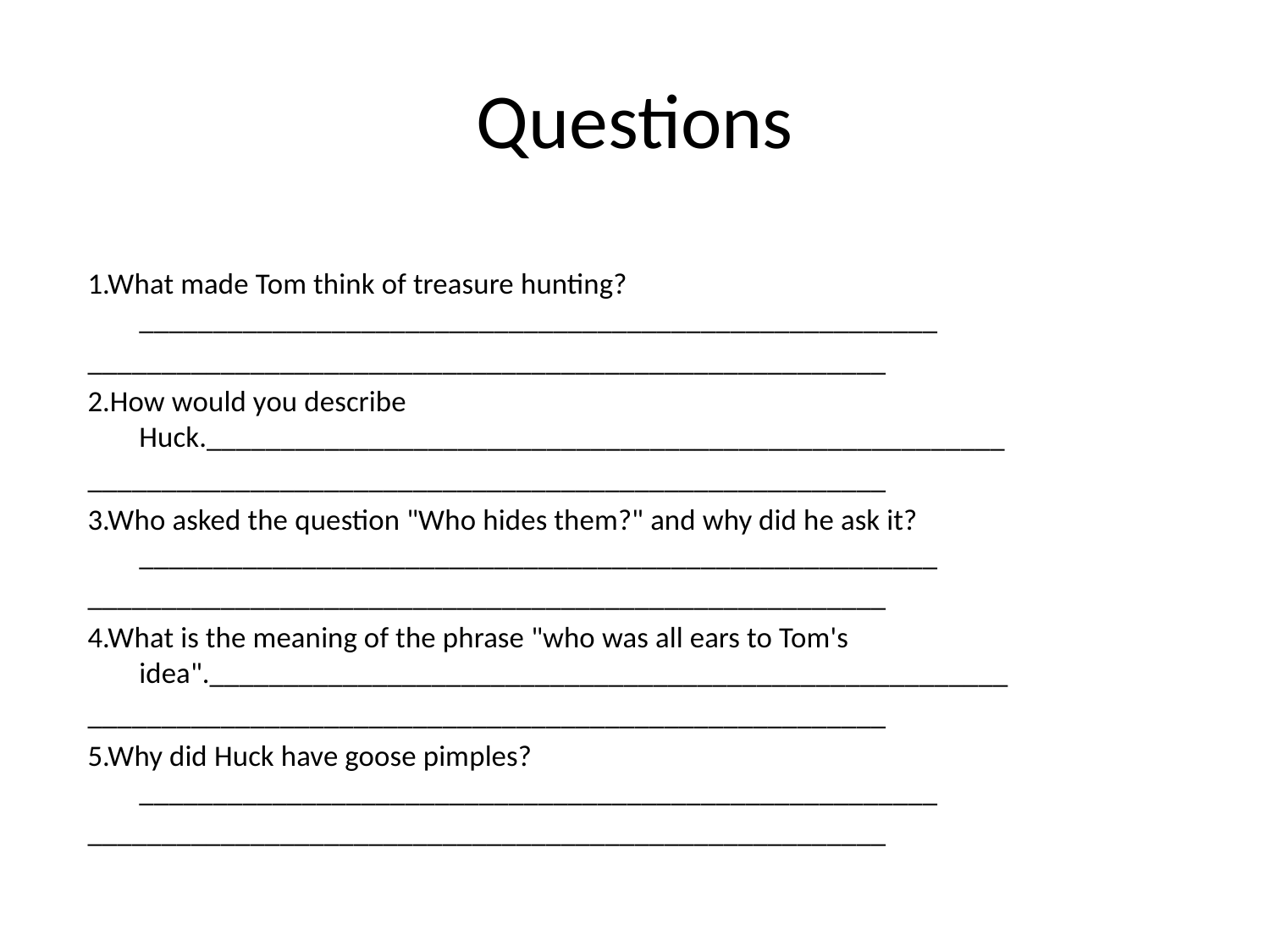

# Questions

1.What made Tom think of treasure hunting?______________________________________________________
______________________________________________________
2.How would you describe Huck.______________________________________________________
______________________________________________________
3.Who asked the question "Who hides them?" and why did he ask it?______________________________________________________
______________________________________________________
4.What is the meaning of the phrase "who was all ears to Tom's idea".______________________________________________________
______________________________________________________
5.Why did Huck have goose pimples?______________________________________________________
______________________________________________________